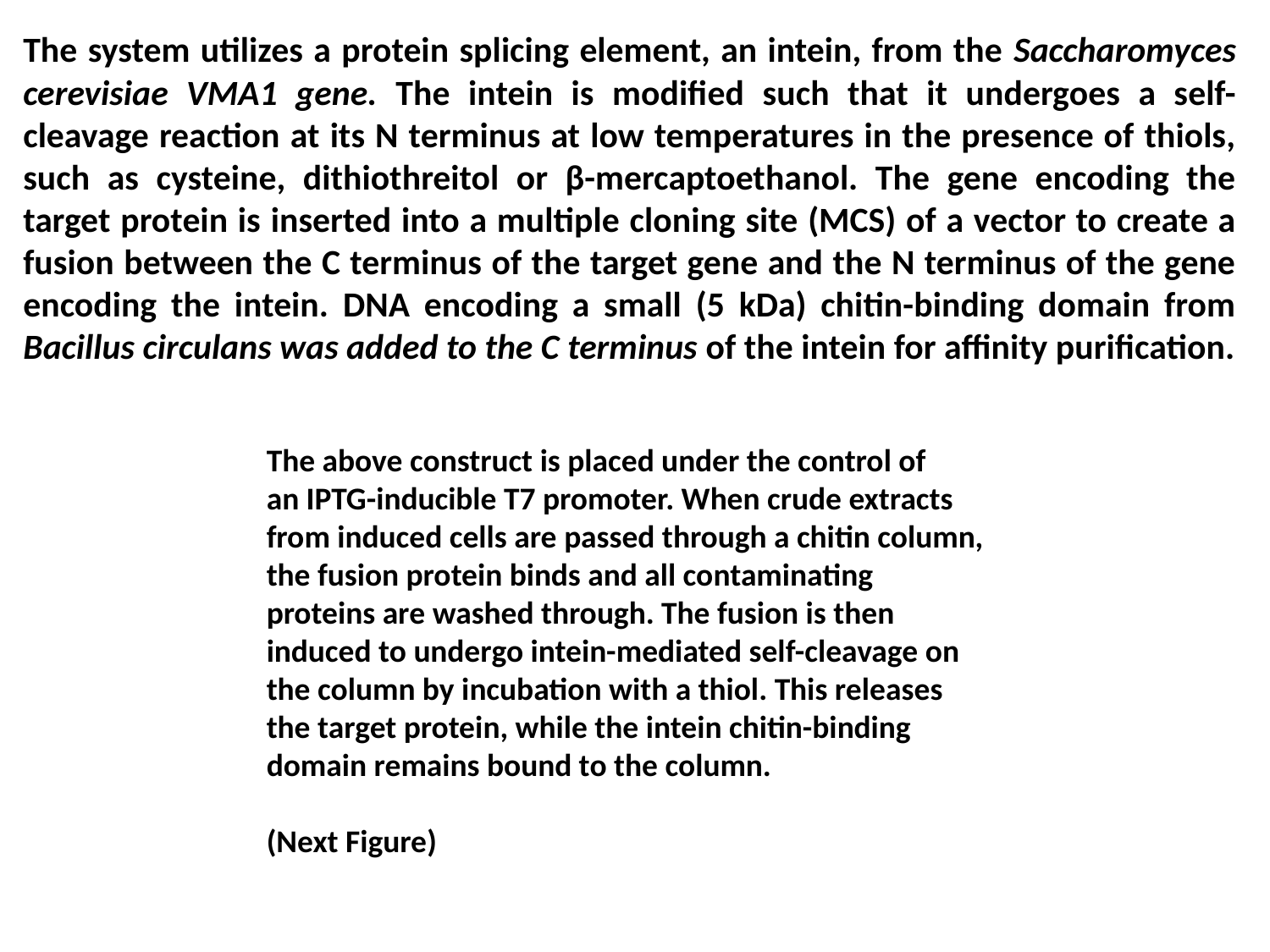

The system utilizes a protein splicing element, an intein, from the Saccharomyces cerevisiae VMA1 gene. The intein is modified such that it undergoes a self-cleavage reaction at its N terminus at low temperatures in the presence of thiols, such as cysteine, dithiothreitol or β-mercaptoethanol. The gene encoding the target protein is inserted into a multiple cloning site (MCS) of a vector to create a fusion between the C terminus of the target gene and the N terminus of the gene encoding the intein. DNA encoding a small (5 kDa) chitin-binding domain from Bacillus circulans was added to the C terminus of the intein for affinity purification.

The above construct is placed under the control of
an IPTG-inducible T7 promoter. When crude extracts
from induced cells are passed through a chitin column,
the fusion protein binds and all contaminating
proteins are washed through. The fusion is then
induced to undergo intein-mediated self-cleavage on
the column by incubation with a thiol. This releases
the target protein, while the intein chitin-binding
domain remains bound to the column.

(Next Figure)